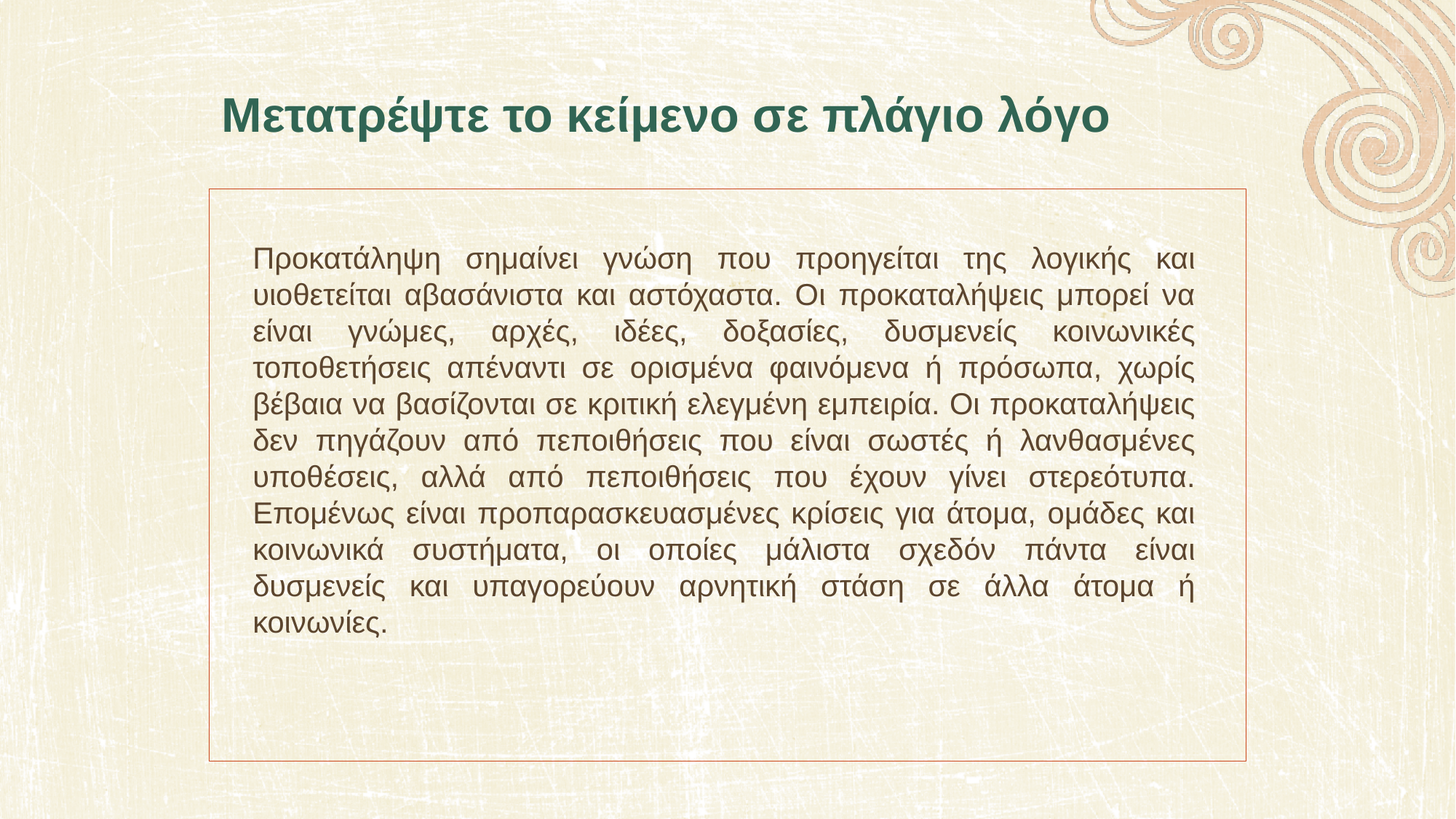

Μετατρέψτε το κείμενο σε πλάγιο λόγο

Προκατάληψη σημαίνει γνώση που προηγείται της λογικής και υιοθετείται αβασάνιστα και αστόχαστα. Οι προκαταλήψεις μπορεί να είναι γνώμες, αρχές, ιδέες, δοξασίες, δυσμενείς κοινωνικές τοποθετήσεις απέναντι σε ορισμένα φαινόμενα ή πρόσωπα, χωρίς βέβαια να βασίζονται σε κριτική ελεγμένη εμπειρία. Οι προκαταλήψεις δεν πηγάζουν από πεποιθήσεις που είναι σωστές ή λανθασμένες υποθέσεις, αλλά από πεποιθήσεις που έχουν γίνει στερεότυπα. Επομένως είναι προπαρασκευασμένες κρίσεις για άτομα, ομάδες και κοινωνικά συστήματα, οι οποίες μάλιστα σχεδόν πάντα είναι δυσμενείς και υπαγορεύουν αρνητική στάση σε άλλα άτομα ή κοινωνίες.